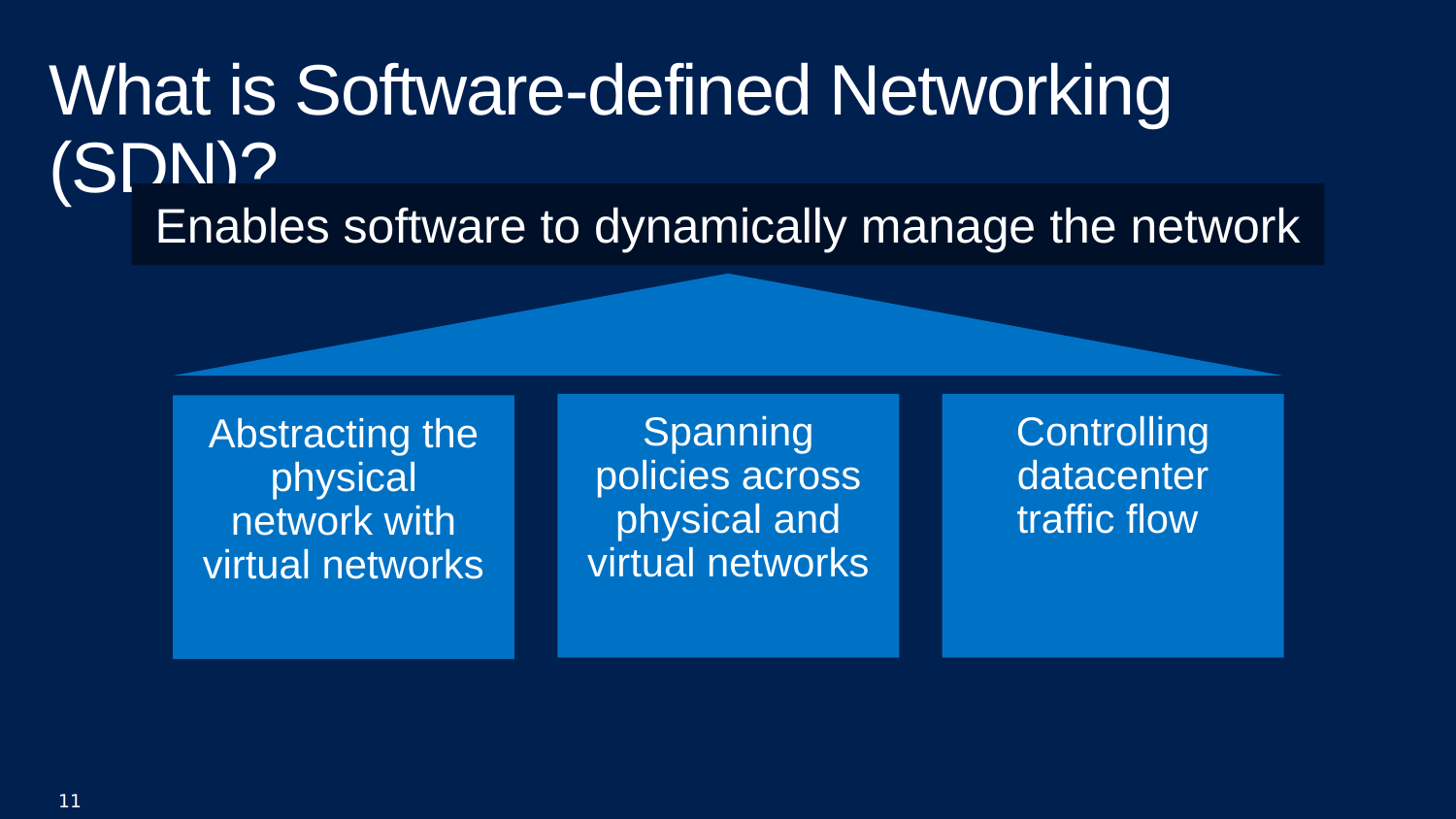

# What is Software-defined Networking (SDN)?
Enables software to dynamically manage the network

Controlling datacenter traffic flow

Spanning policies across physical and virtual networks

Abstracting the physical network with virtual networks